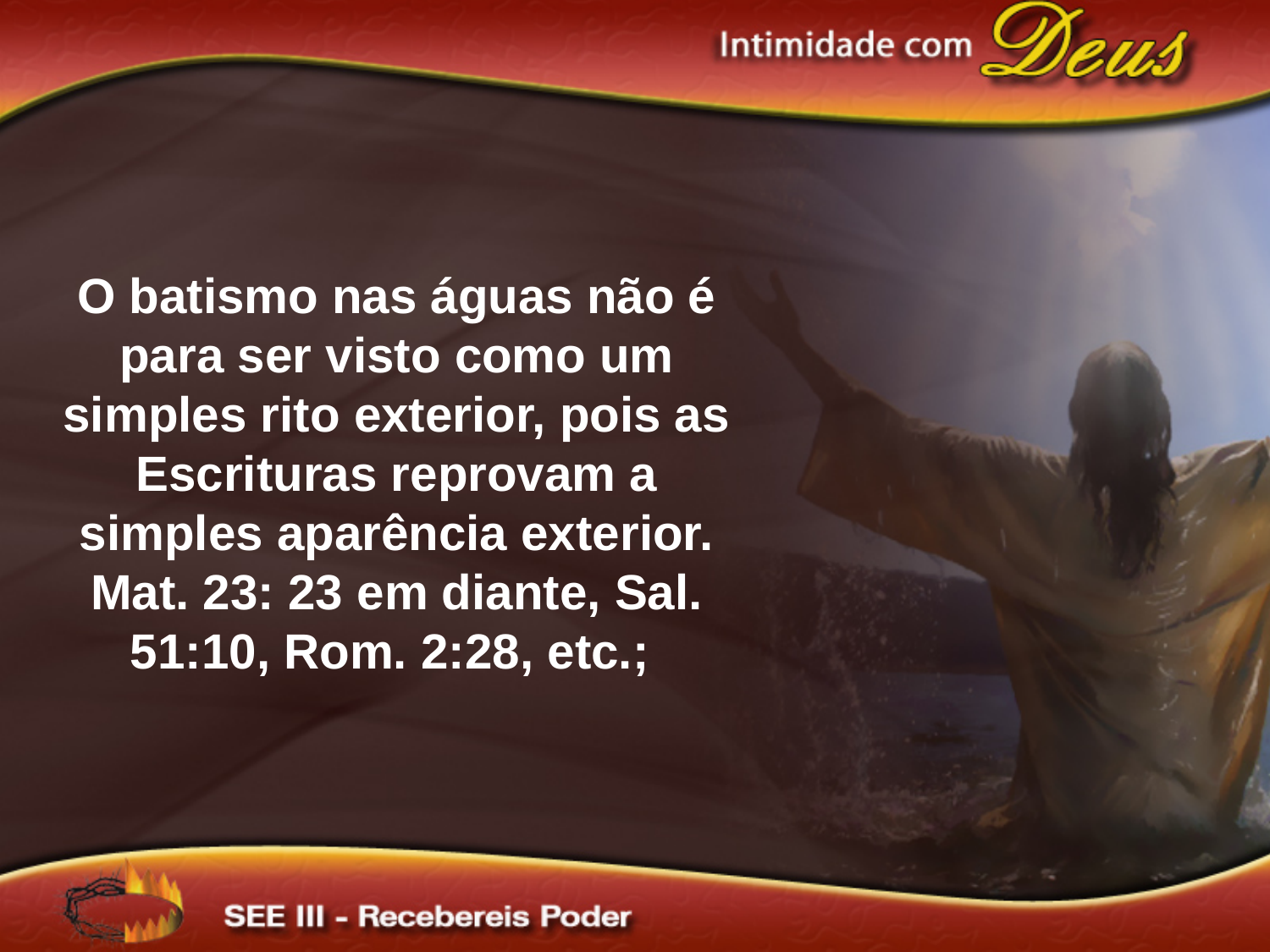

O batismo nas águas não é para ser visto como um simples rito exterior, pois as Escrituras reprovam a simples aparência exterior. Mat. 23: 23 em diante, Sal. 51:10, Rom. 2:28, etc.;